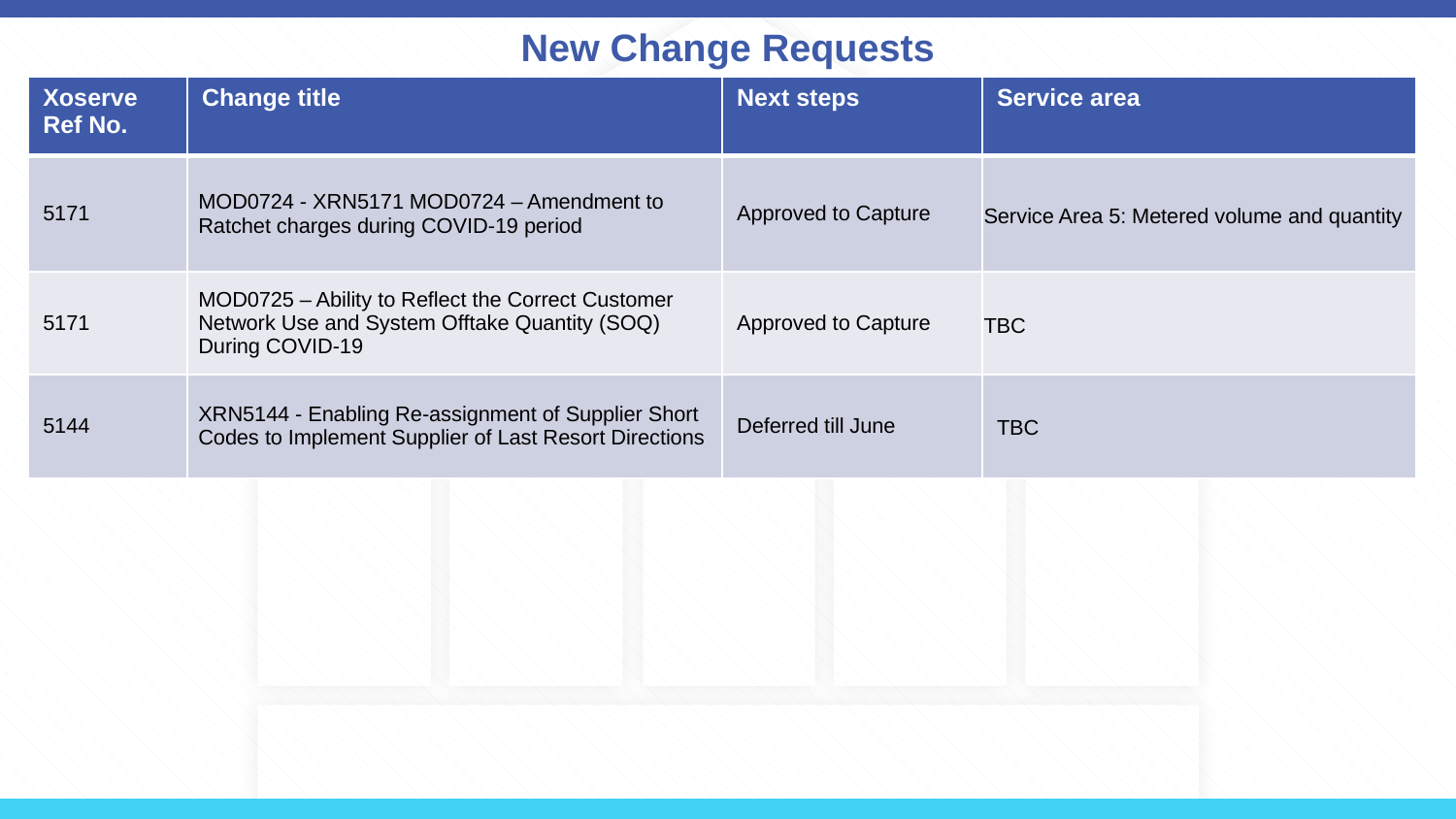

# New Change Requests
| Xoserve Ref No. | Change title | Next steps | Service area |
| --- | --- | --- | --- |
| 5171 | MOD0724 - XRN5171 MOD0724 – Amendment to Ratchet charges during COVID-19 period | Approved to Capture | Service Area 5: Metered volume and quantity |
| 5171 | MOD0725 – Ability to Reflect the Correct Customer Network Use and System Offtake Quantity (SOQ) During COVID-19 | Approved to Capture | TBC |
| 5144 | XRN5144 - Enabling Re-assignment of Supplier Short Codes to Implement Supplier of Last Resort Directions | Deferred till June | TBC |